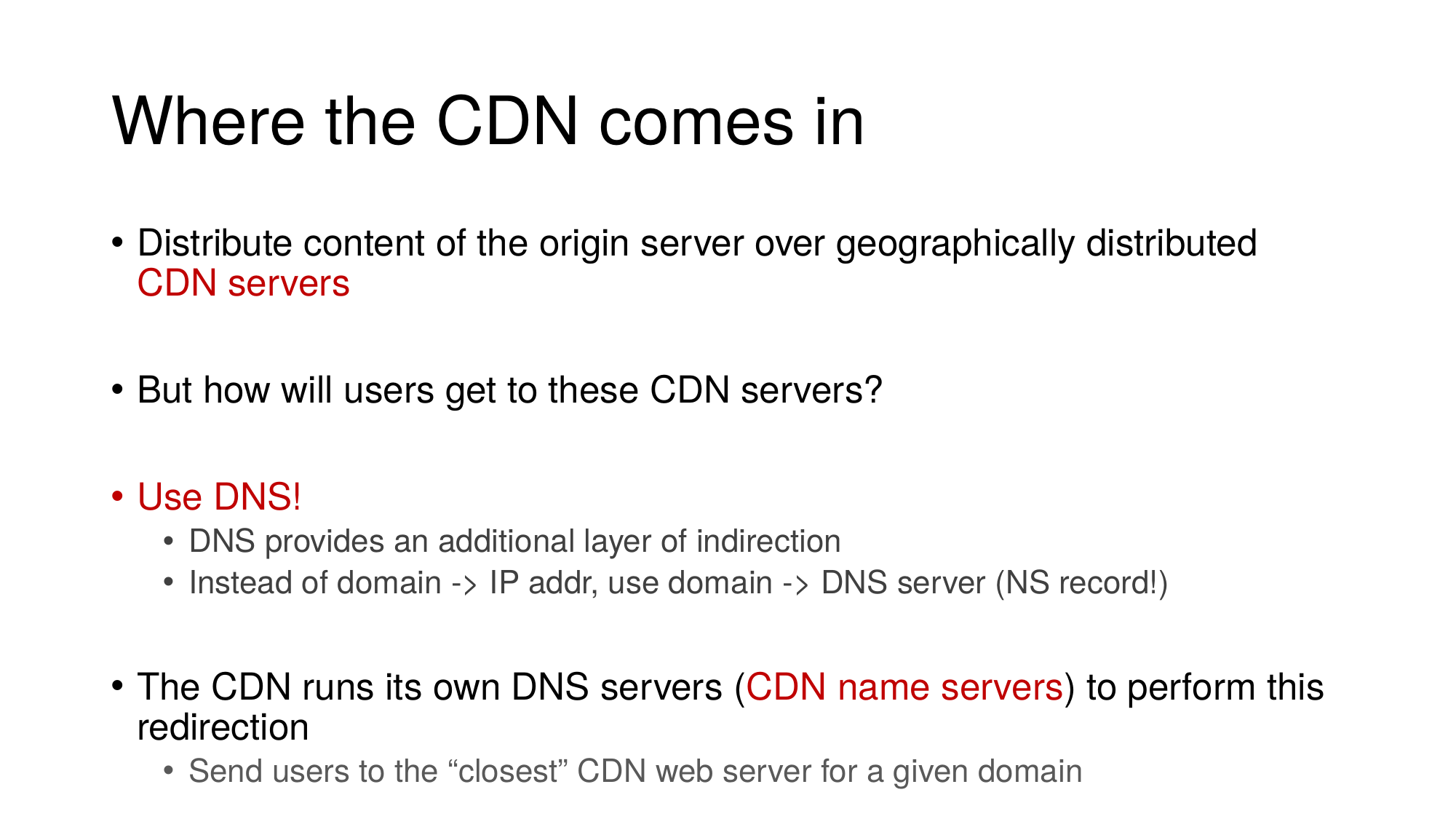

# Where the CDN comes in
Distribute content of the origin server over geographically distributed CDN servers

But how will users get to these CDN servers?

Use DNS!
DNS provides an additional layer of indirection
Instead of domain -> IP addr, use domain -> DNS server (NS record!)

The CDN runs its own DNS servers (CDN name servers) to perform this redirection
Send users to the “closest” CDN web server for a given domain